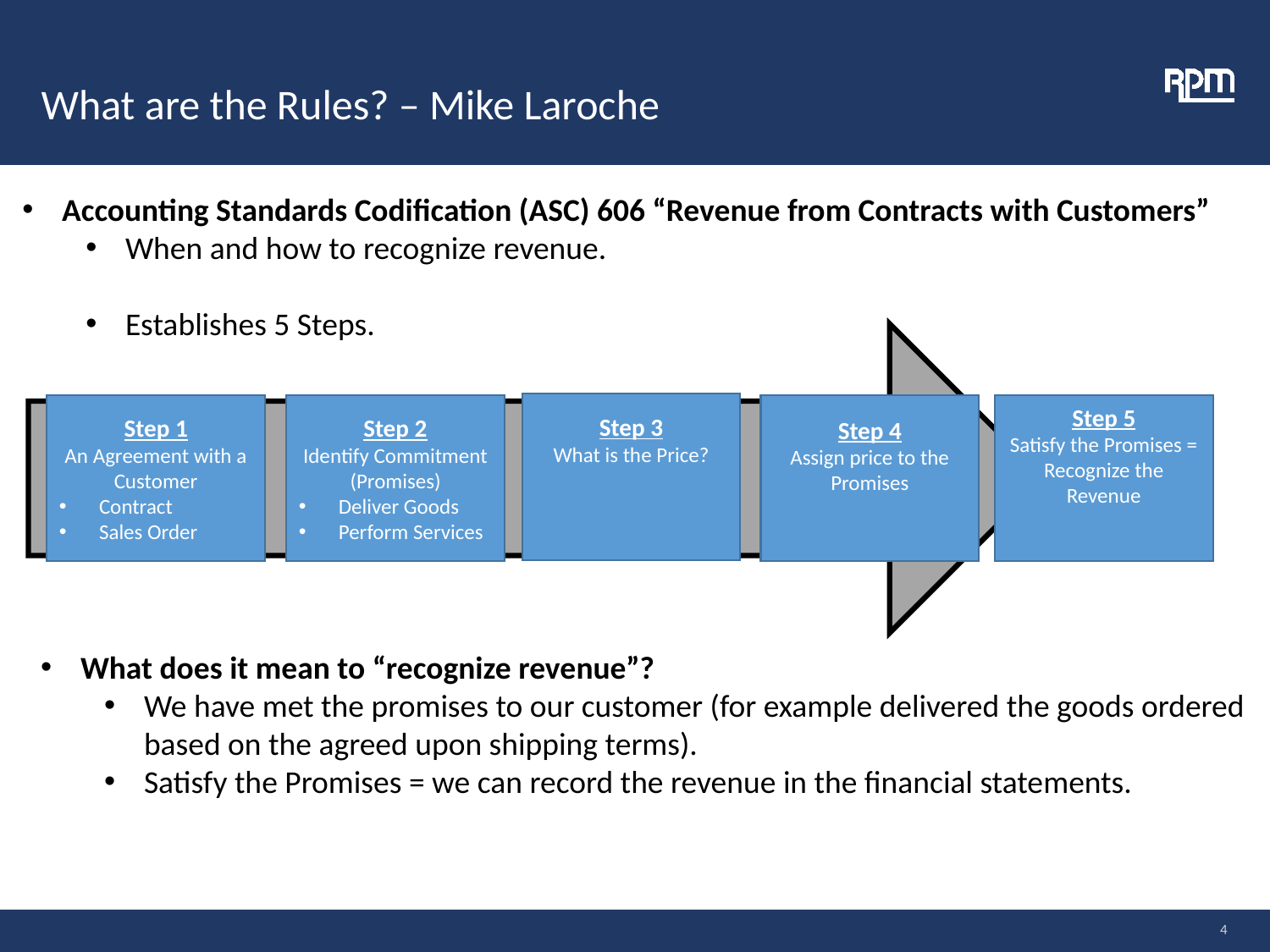

# What are the Rules? – Mike Laroche
Accounting Standards Codification (ASC) 606 “Revenue from Contracts with Customers”
When and how to recognize revenue.

Establishes 5 Steps.

Step 3
What is the Price?

Step 1
An Agreement with a Customer
Contract
Sales Order
Step 2
Identify Commitment (Promises)
Deliver Goods
Perform Services

Step 4
Assign price to the Promises

Step 5
Satisfy the Promises = Recognize the Revenue

What does it mean to “recognize revenue”?
We have met the promises to our customer (for example delivered the goods ordered based on the agreed upon shipping terms).
Satisfy the Promises = we can record the revenue in the financial statements.